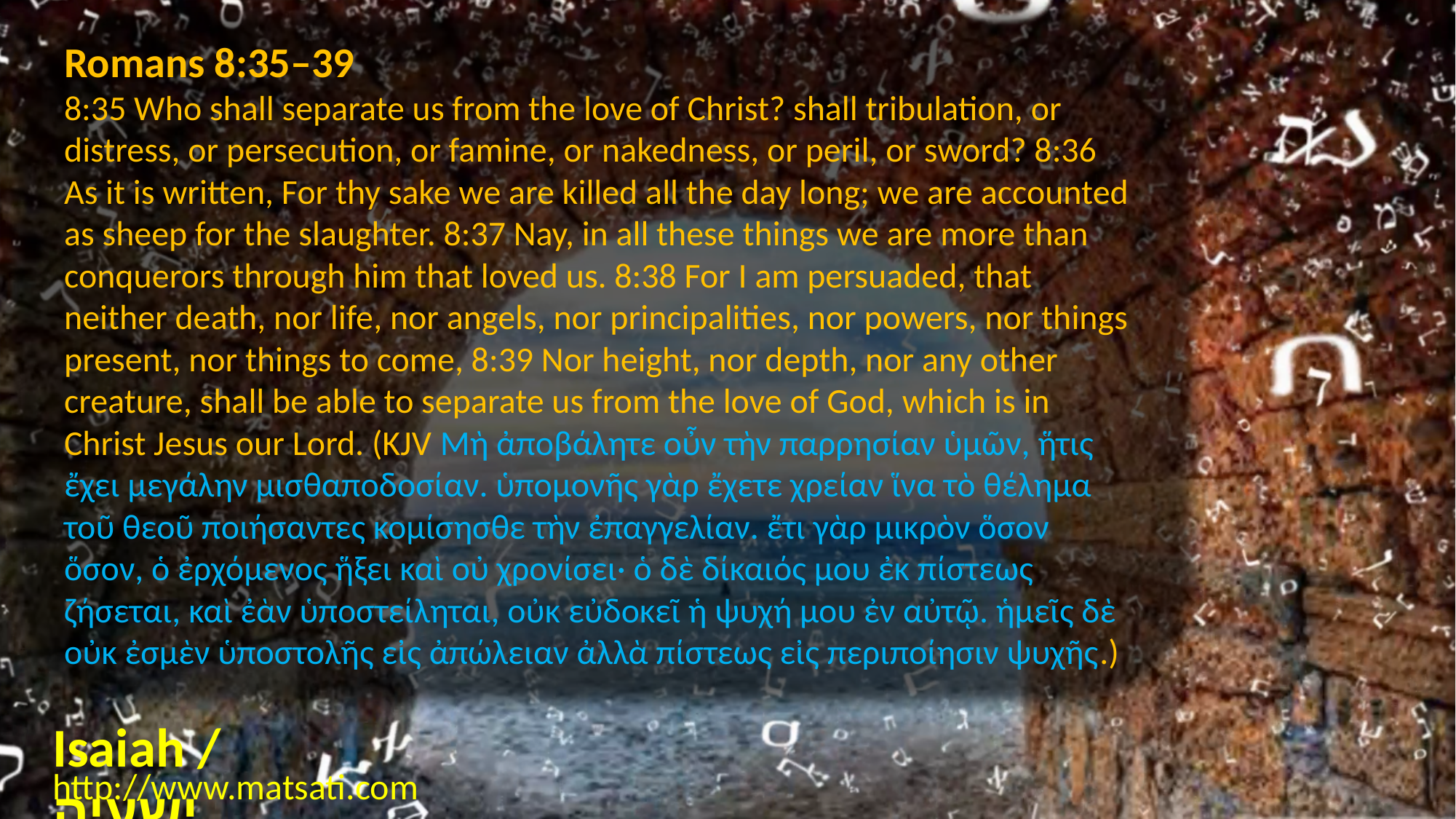

Romans 8:35–39
8:35 Who shall separate us from the love of Christ? shall tribulation, or distress, or persecution, or famine, or nakedness, or peril, or sword? 8:36 As it is written, For thy sake we are killed all the day long; we are accounted as sheep for the slaughter. 8:37 Nay, in all these things we are more than conquerors through him that loved us. 8:38 For I am persuaded, that neither death, nor life, nor angels, nor principalities, nor powers, nor things present, nor things to come, 8:39 Nor height, nor depth, nor any other creature, shall be able to separate us from the love of God, which is in Christ Jesus our Lord. (KJV Μὴ ἀποβάλητε οὖν τὴν παρρησίαν ὑμῶν, ἥτις ἔχει μεγάλην μισθαποδοσίαν. ὑπομονῆς γὰρ ἔχετε χρείαν ἵνα τὸ θέλημα τοῦ θεοῦ ποιήσαντες κομίσησθε τὴν ἐπαγγελίαν. ἔτι γὰρ μικρὸν ὅσον ὅσον, ὁ ἐρχόμενος ἥξει καὶ οὐ χρονίσει· ὁ δὲ δίκαιός μου ἐκ πίστεως ζήσεται, καὶ ἐὰν ὑποστείληται, οὐκ εὐδοκεῖ ἡ ψυχή μου ἐν αὐτῷ. ἡμεῖς δὲ οὐκ ἐσμὲν ὑποστολῆς εἰς ἀπώλειαν ἀλλὰ πίστεως εἰς περιποίησιν ψυχῆς.)
Isaiah / ישעיה
http://www.matsati.com